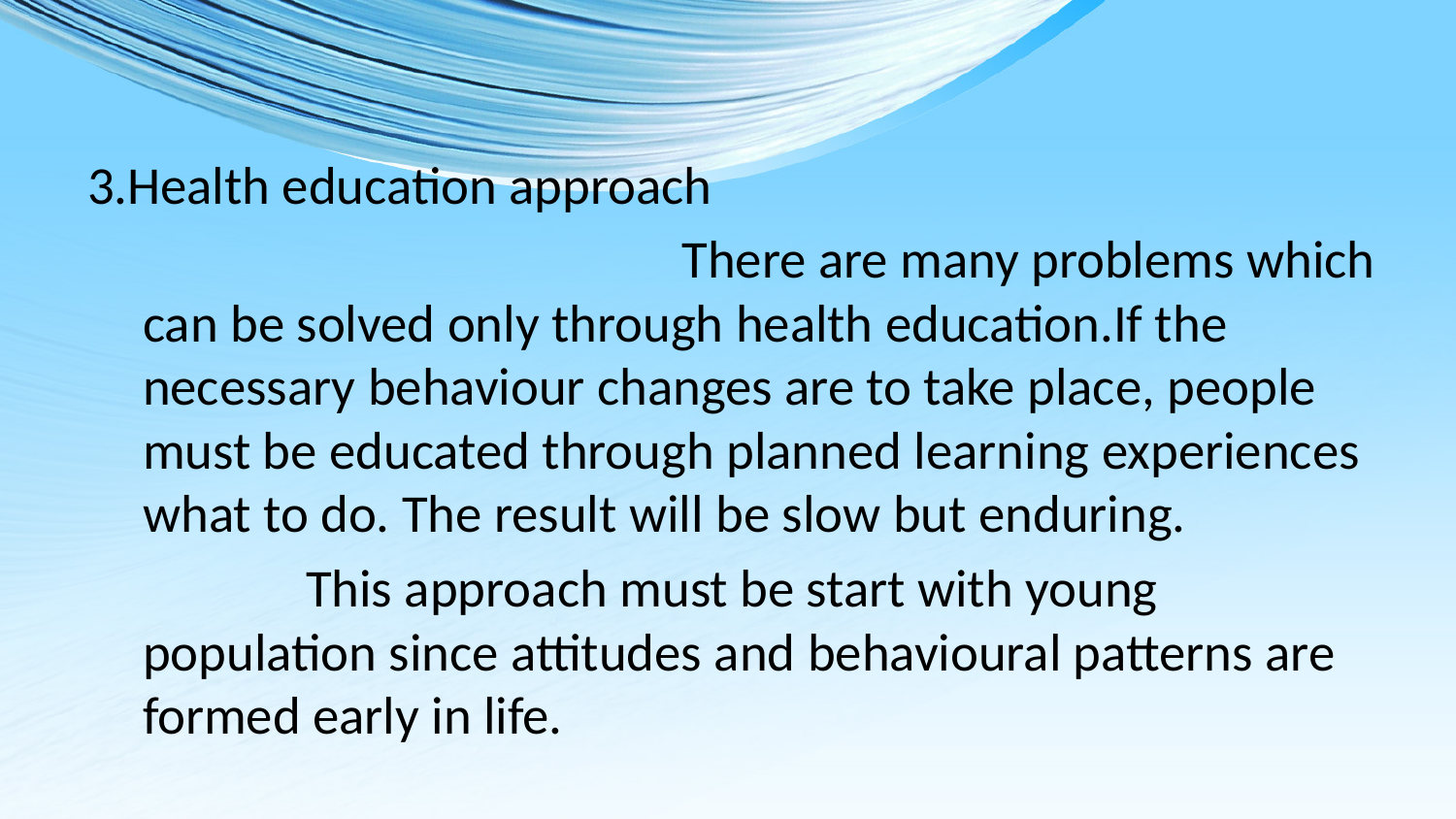

3.Health education approach
                                                 There are many problems which can be solved only through health education.If the necessary behaviour changes are to take place, people must be educated through planned learning experiences what to do. The result will be slow but enduring.
                  This approach must be start with young population since attitudes and behavioural patterns are formed early in life.